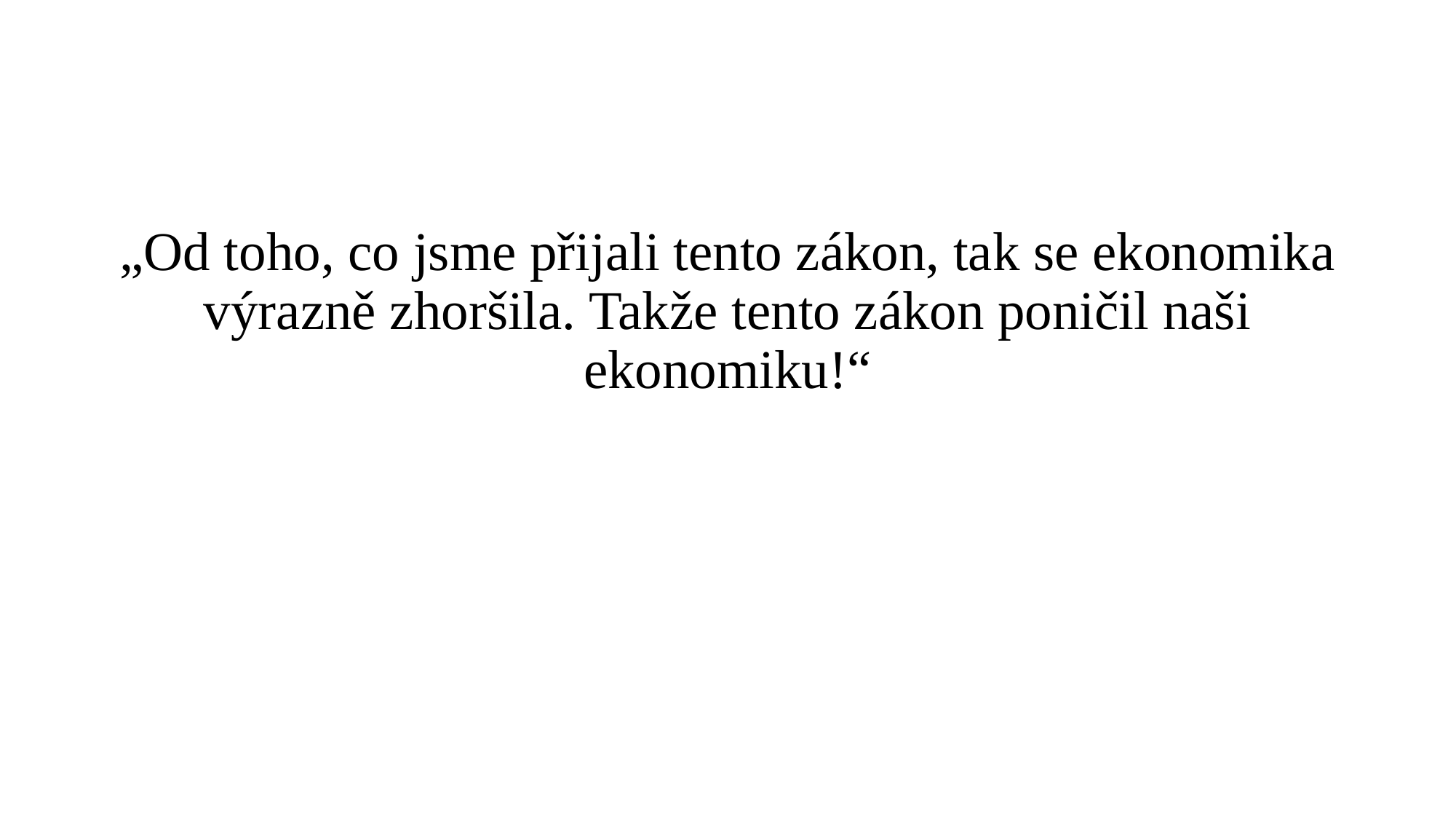

„Od toho, co jsme přijali tento zákon, tak se ekonomika výrazně zhoršila. Takže tento zákon poničil naši ekonomiku!“